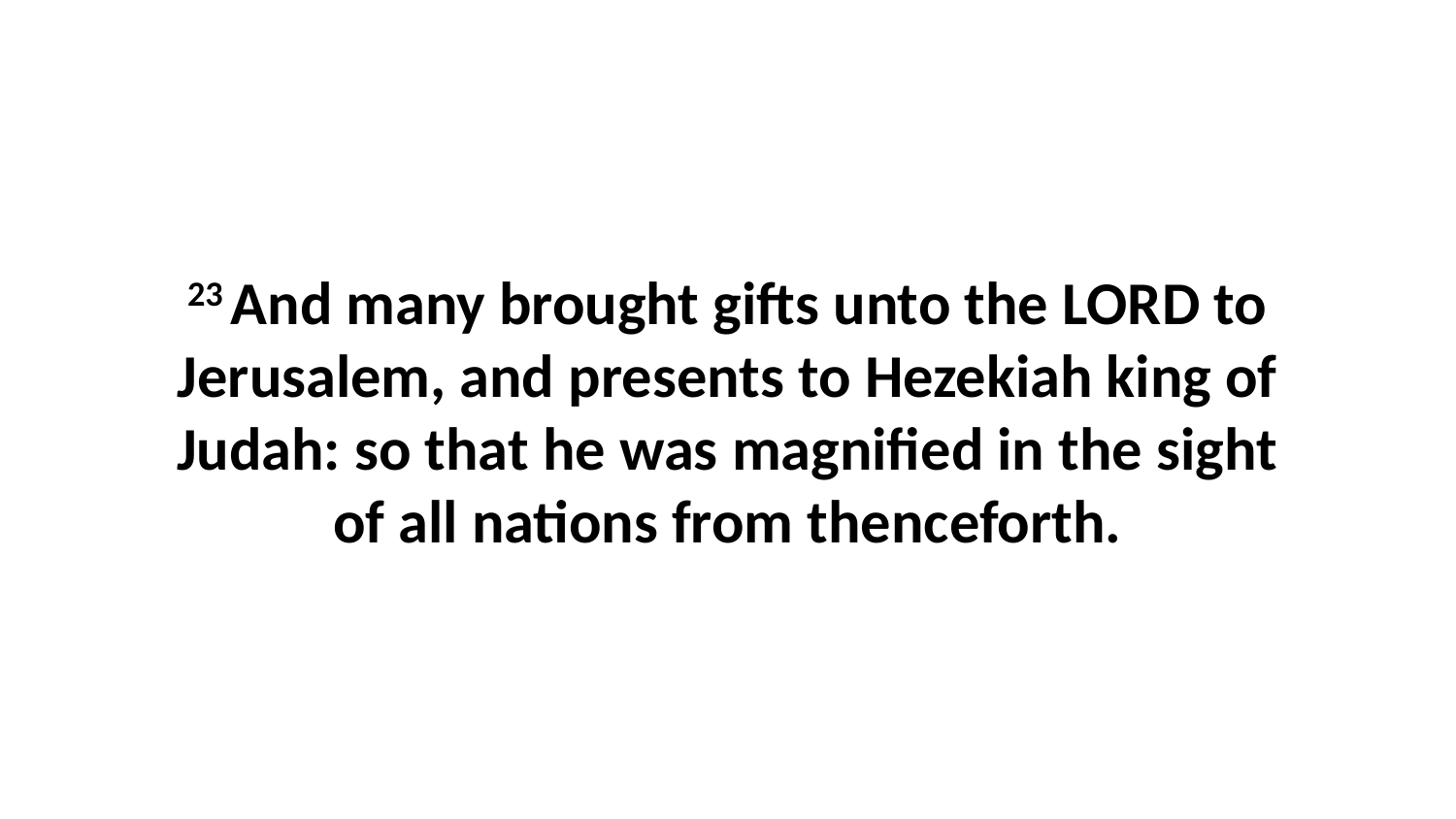

23 And many brought gifts unto the LORD to Jerusalem, and presents to Hezekiah king of Judah: so that he was magnified in the sight of all nations from thenceforth.